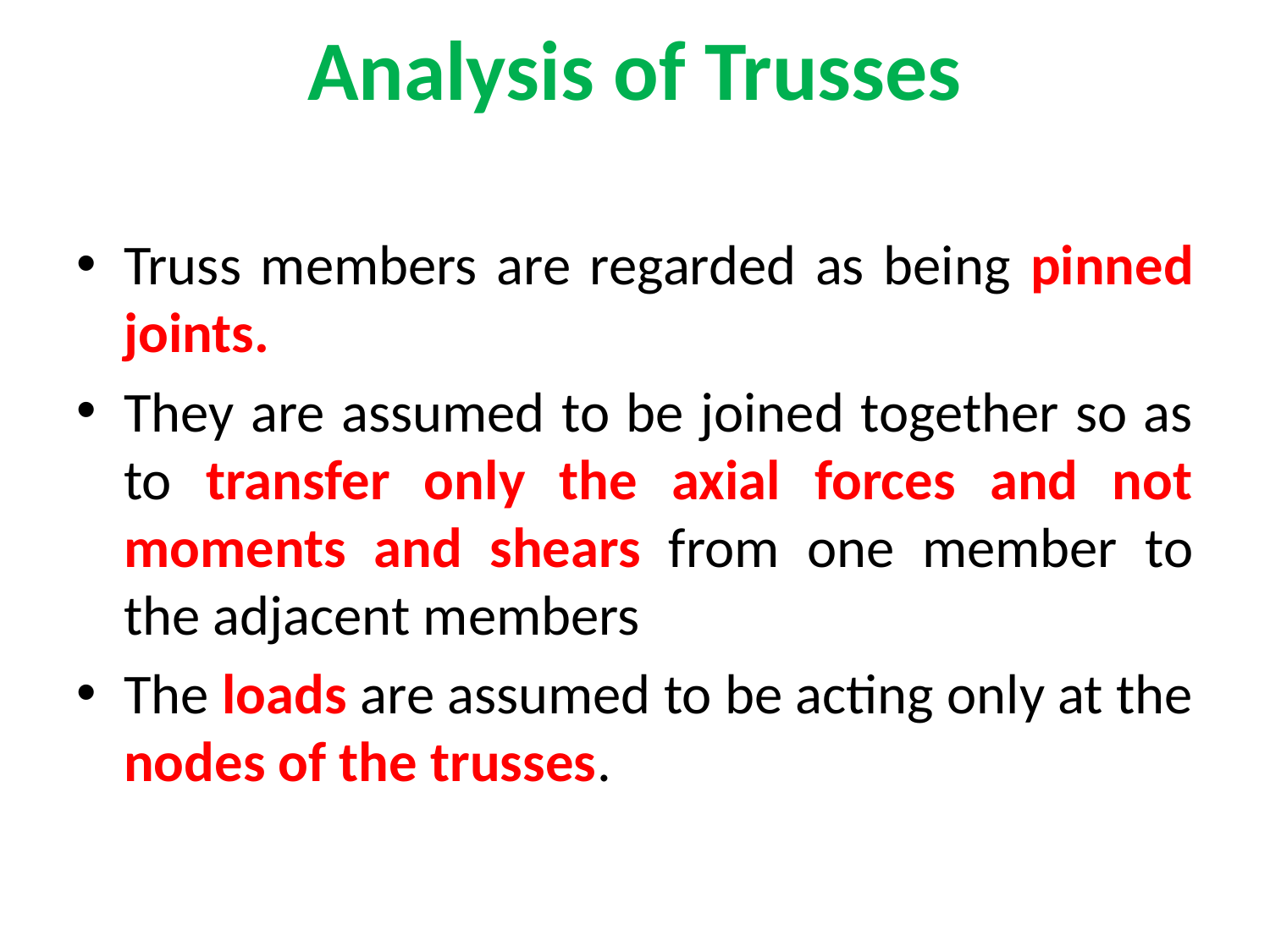

# Analysis of Trusses
Truss members are regarded as being pinned joints.
They are assumed to be joined together so as to transfer only the axial forces and not moments and shears from one member to the adjacent members
The loads are assumed to be acting only at the nodes of the trusses.